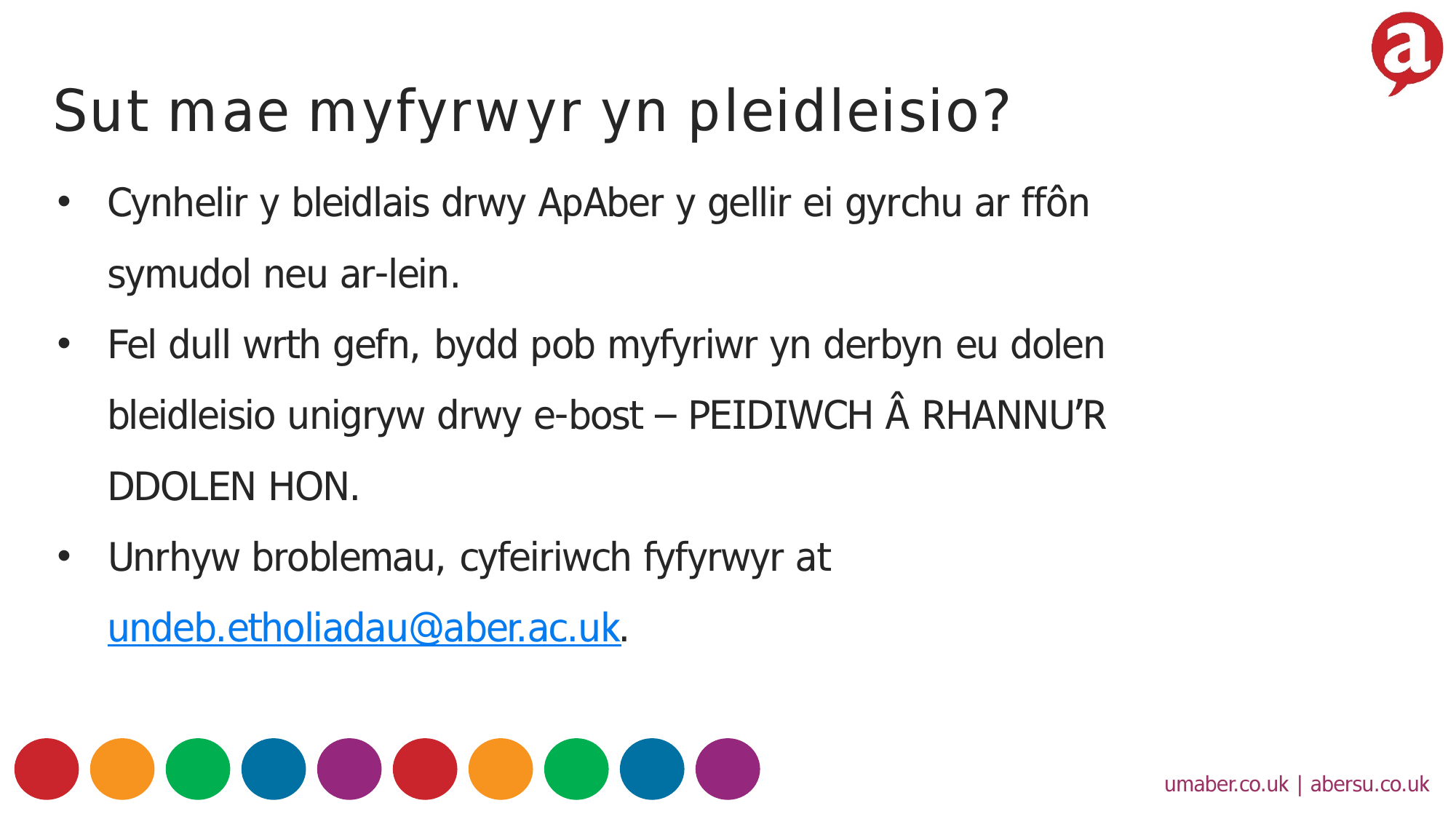

Sut mae myfyrwyr yn pleidleisio?
Cynhelir y bleidlais drwy ApAber y gellir ei gyrchu ar ffôn symudol neu ar-lein.
Fel dull wrth gefn, bydd pob myfyriwr yn derbyn eu dolen bleidleisio unigryw drwy e-bost – PEIDIWCH Â RHANNU’R DDOLEN HON.
Unrhyw broblemau, cyfeiriwch fyfyrwyr at undeb.etholiadau@aber.ac.uk.